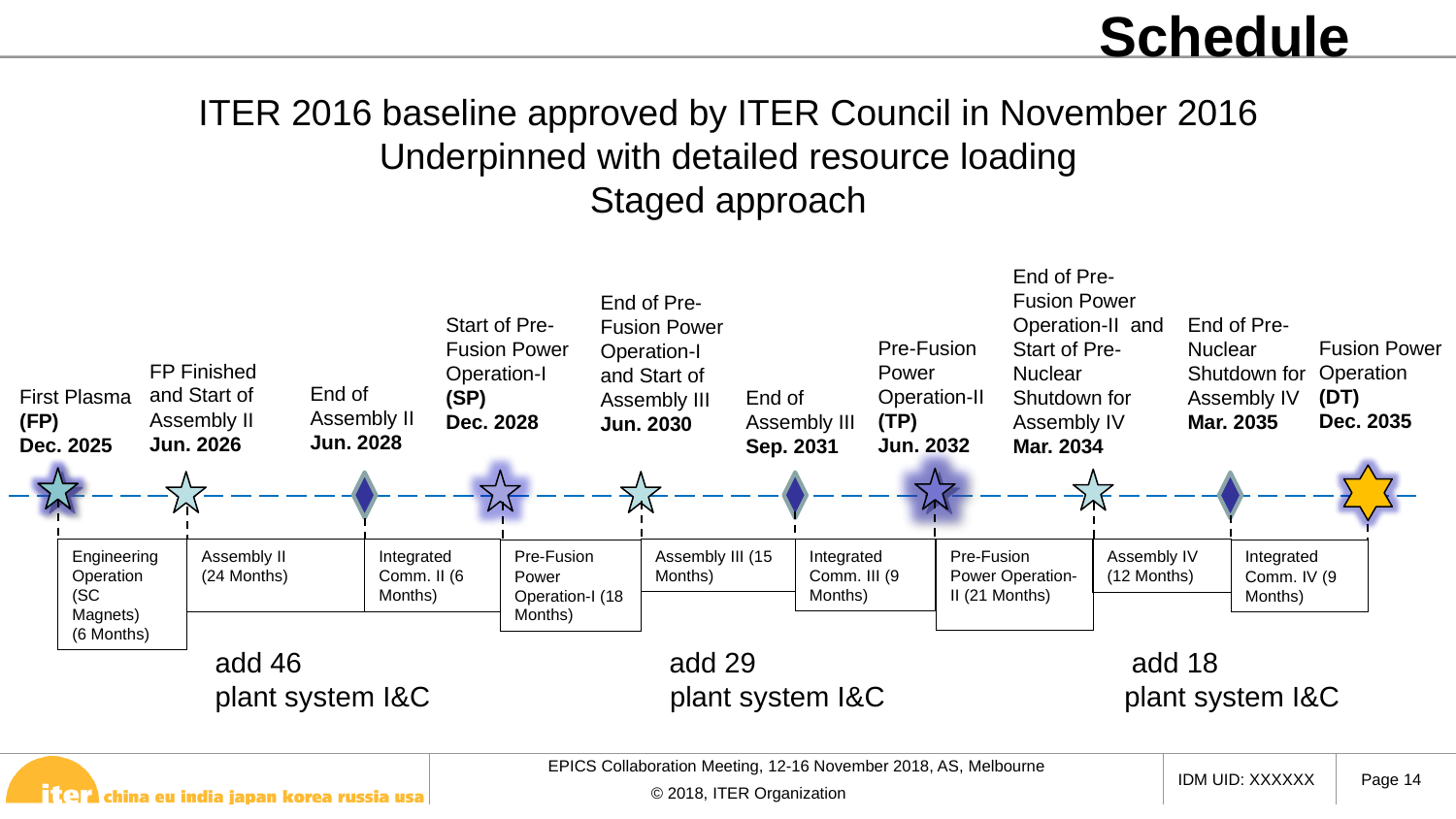

# Schedule
ITER 2016 baseline approved by ITER Council in November 2016
Underpinned with detailed resource loading
Staged approach

End of Pre-Fusion Power Operation-II  and Start of Pre- Nuclear Shutdown for Assembly IV
Mar. 2034
End of Pre-Fusion Power Operation-I and Start of Assembly III
Jun. 2030
Start of Pre-Fusion Power Operation-I  (SP)
Dec. 2028
End of Pre-Nuclear Shutdown for Assembly IV
Mar. 2035
Pre-Fusion Power Operation-II (TP)
Jun. 2032
Fusion Power Operation
(DT)
Dec. 2035
FP Finished and Start of Assembly II
Jun. 2026
End of Assembly II
Jun. 2028
First Plasma (FP)
Dec. 2025
End of Assembly III
Sep. 2031

Assembly III (15 Months)
Integrated Comm. III (9 Months)
Pre-Fusion Power Operation-II (21 Months)

Engineering Operation (SC Magnets)
(6 Months)
Assembly II
(24 Months)

Integrated Comm. II (6 Months)
Assembly IV (12 Months)
Pre-Fusion Power Operation-I (18 Months)
Integrated Comm. IV (9 Months)
           add 46                                              add 29                                               add 18
           plant system I&C                              plant system I&C                              plant system I&C